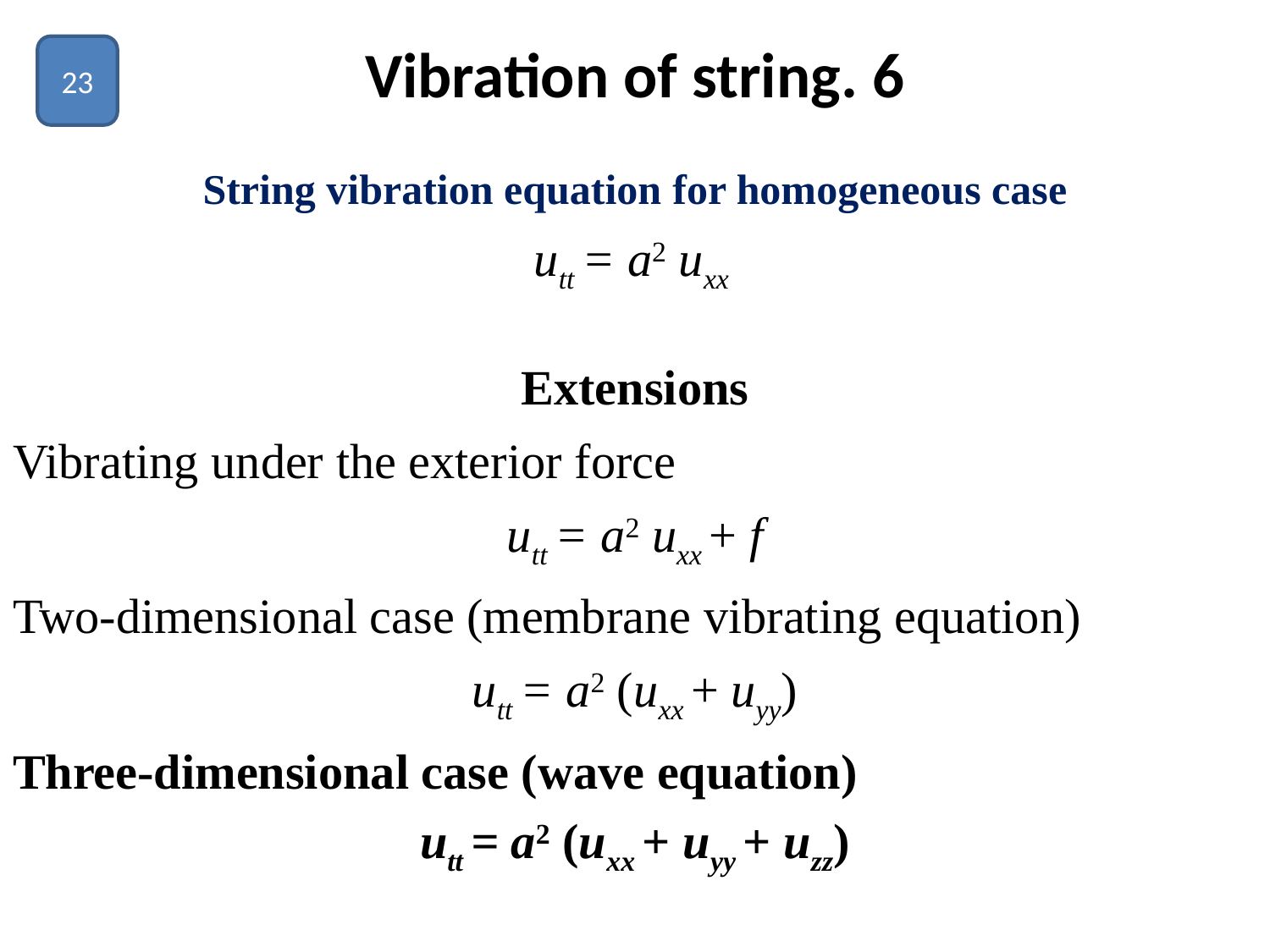

# Vibration of string. 6
23
String vibration equation for homogeneous case
utt = a2 uxx

Extensions
Vibrating under the exterior force
utt = a2 uxx + f
Two-dimensional case (membrane vibrating equation)
utt = a2 (uxx + uyy)
Three-dimensional case (wave equation)
utt = a2 (uxx + uyy + uzz)